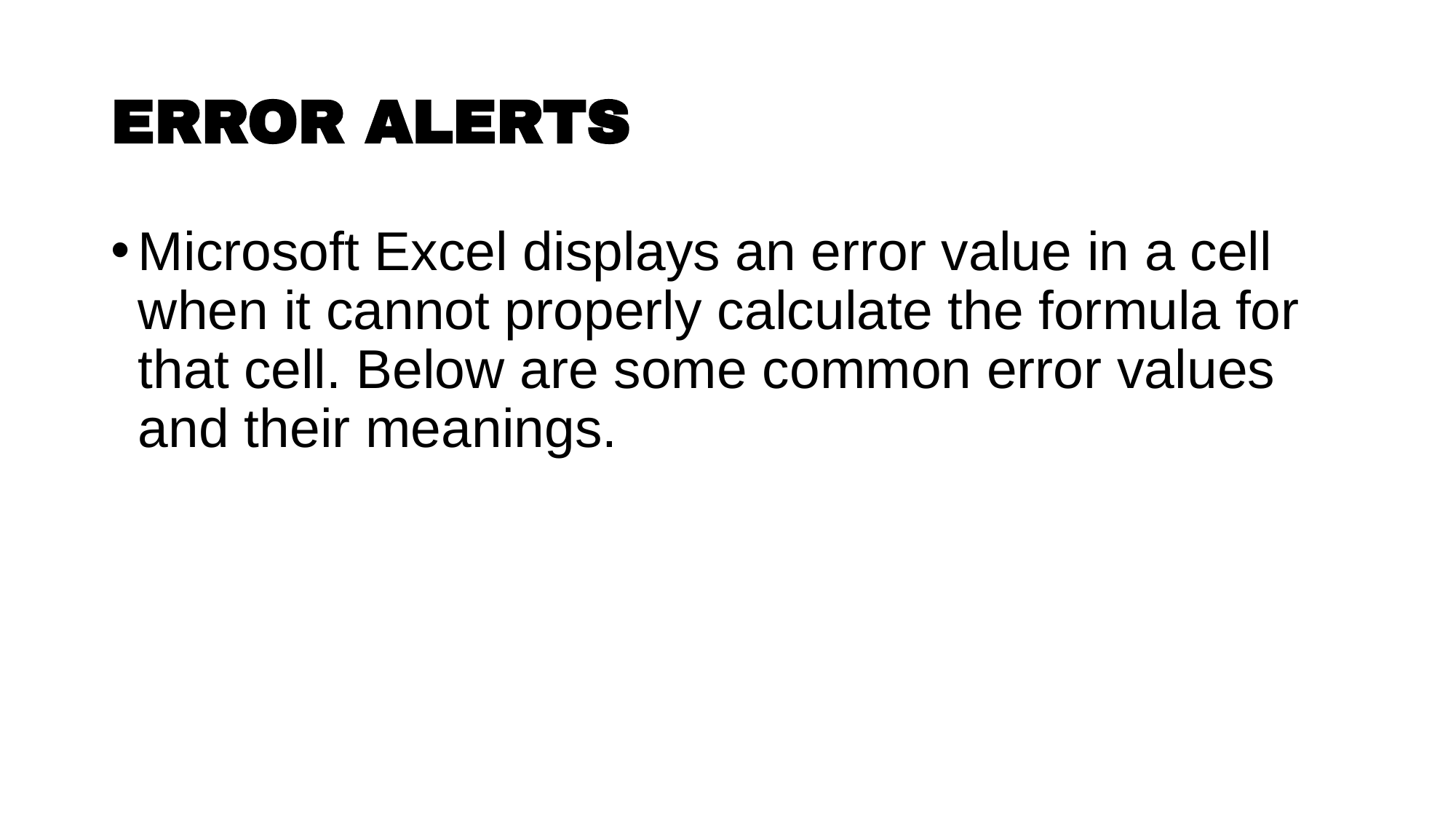

# ERROR ALERTS
Microsoft Excel displays an error value in a cell when it cannot properly calculate the formula for that cell. Below are some common error values and their meanings.